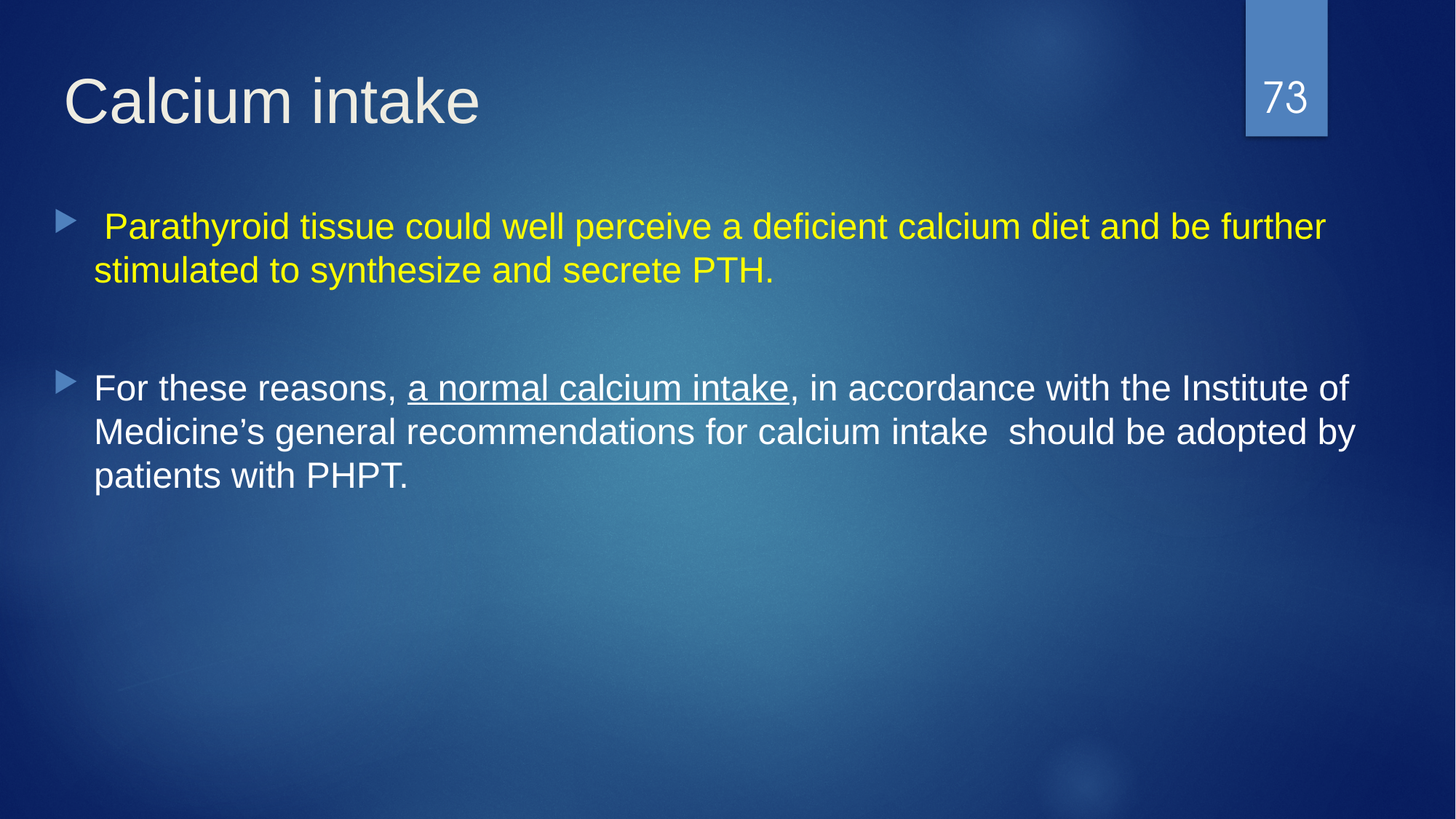

73
# Calcium intake
 Parathyroid tissue could well perceive a deficient calcium diet and be further stimulated to synthesize and secrete PTH.

For these reasons, a normal calcium intake, in accordance with the Institute of Medicine’s general recommendations for calcium intake  should be adopted by patients with PHPT.